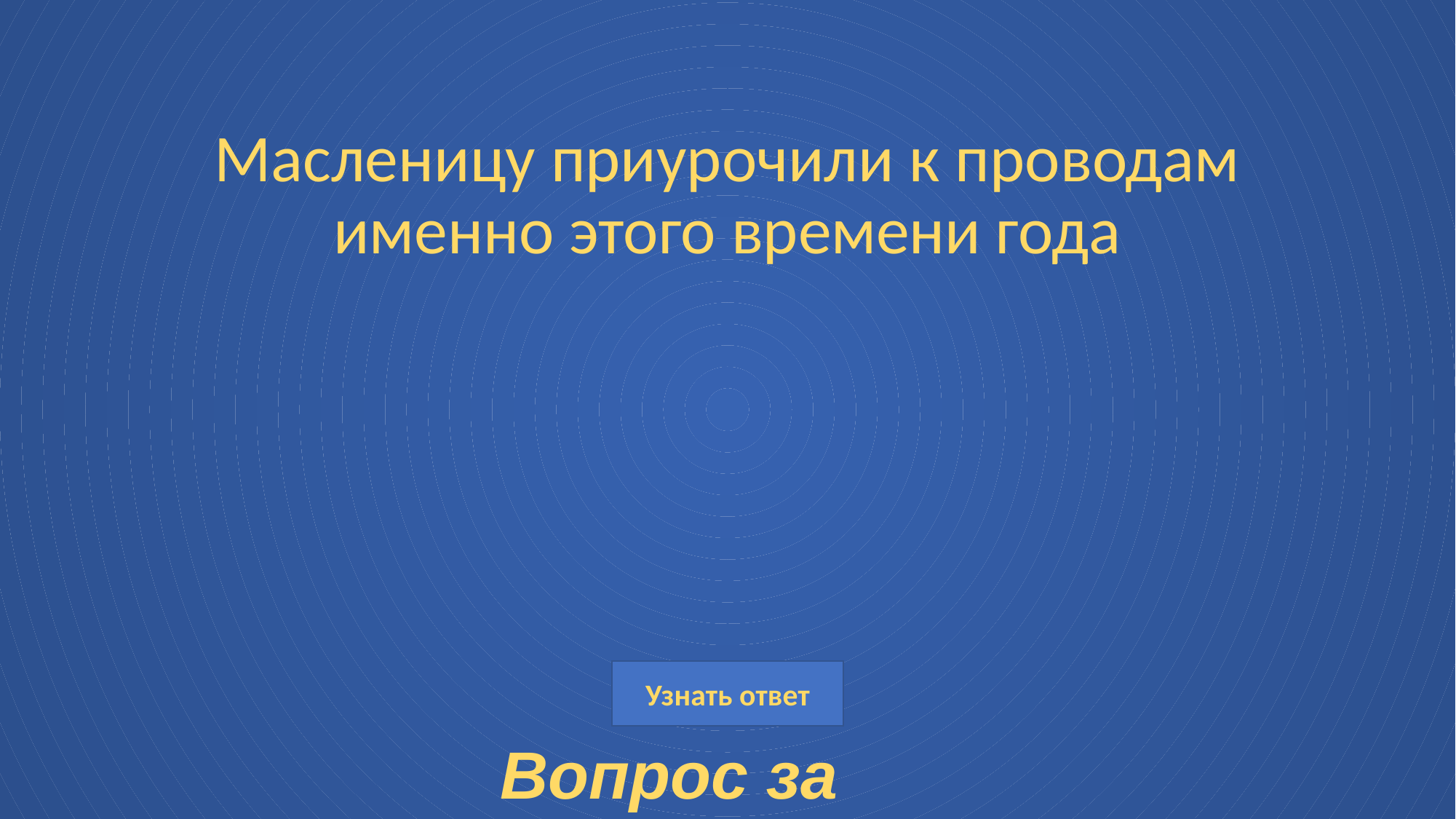

# Масленицу приурочили к проводам именно этого времени года
Вопрос за 200